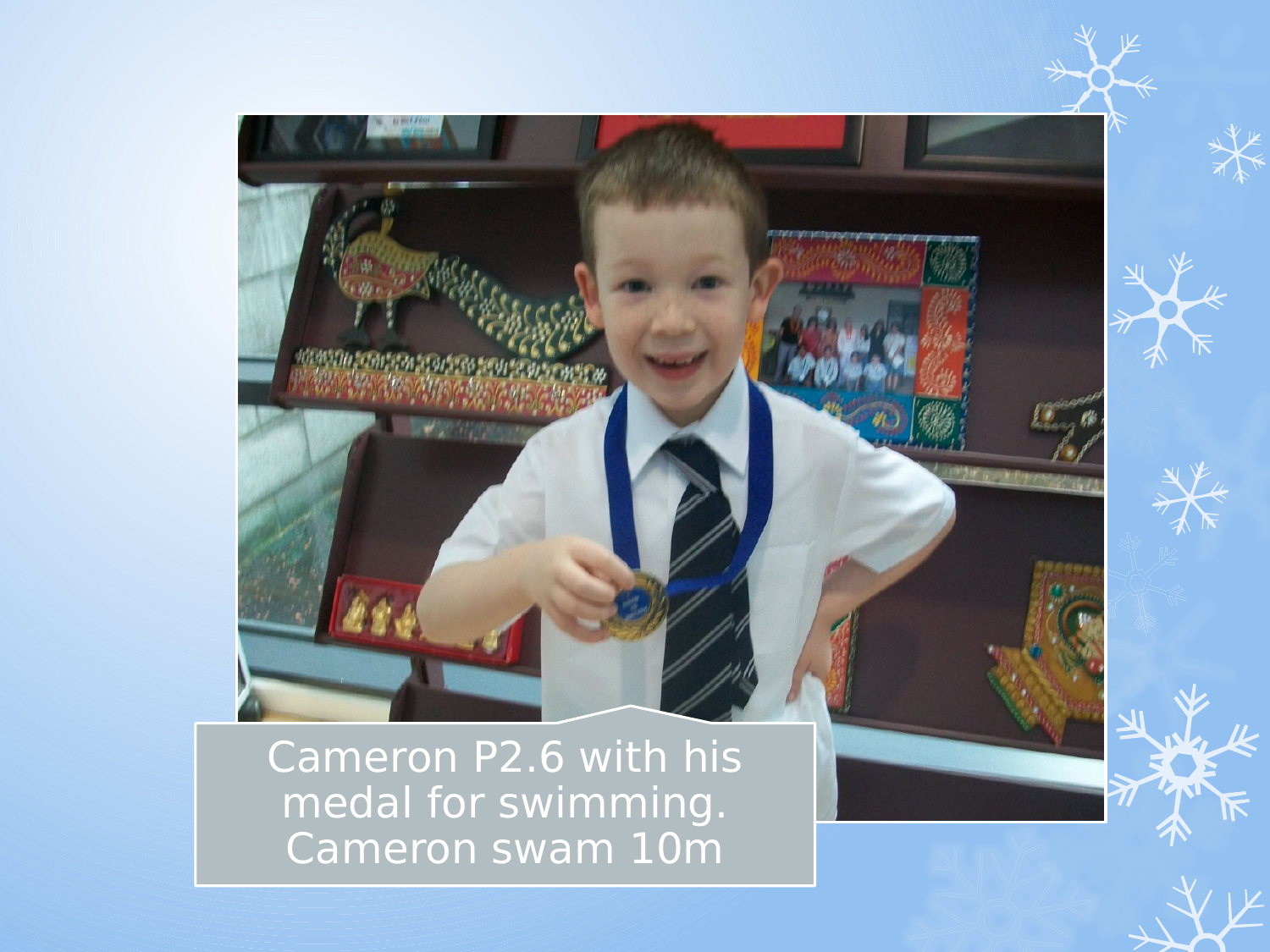

Cameron P2.6 with his medal for swimming. Cameron swam 10m